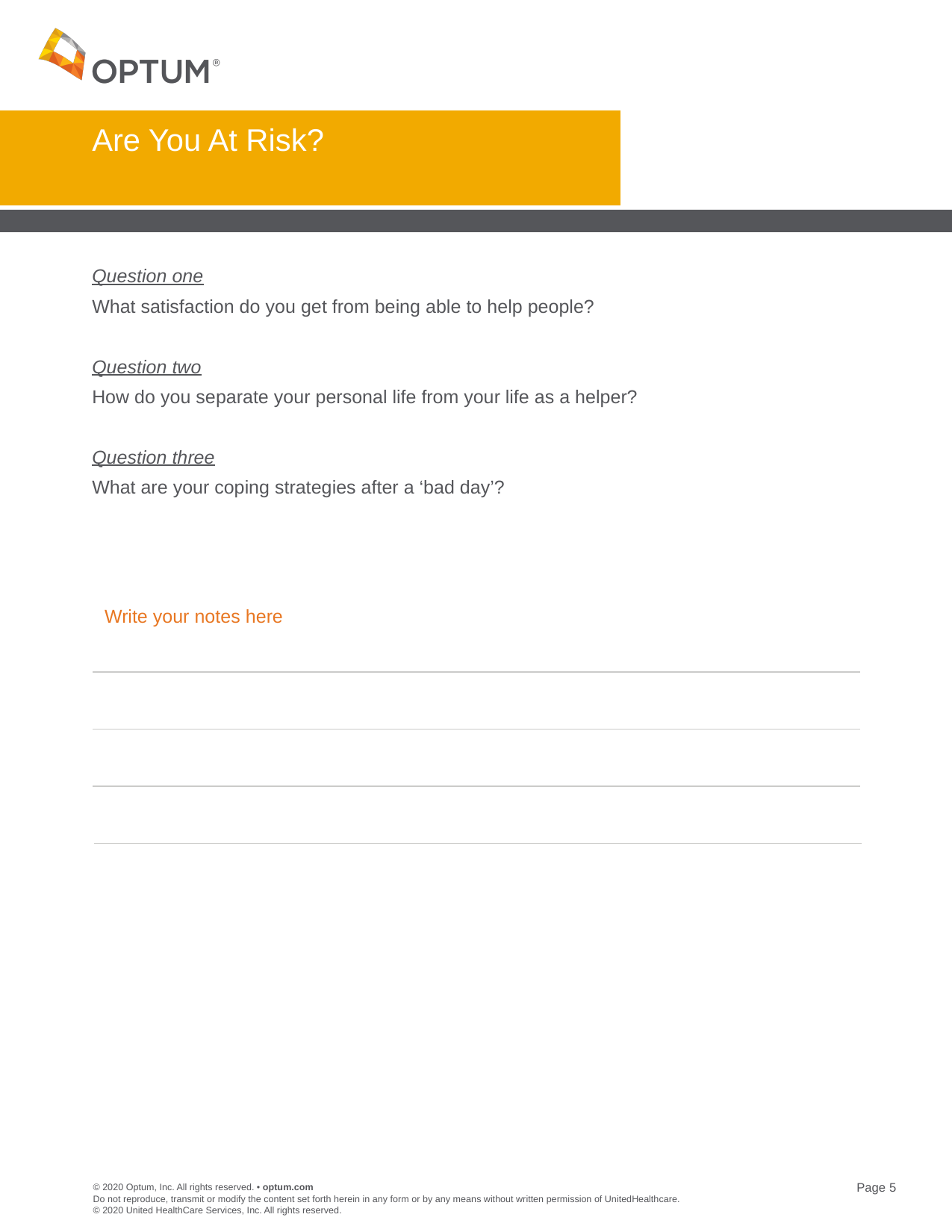

# Are You At Risk?

Question one
What satisfaction do you get from being able to help people?

Question two
How do you separate your personal life from your life as a helper?

Question three
What are your coping strategies after a ‘bad day’?

Write your notes here
Do not reproduce, transmit or modify the content set forth herein in any form or by any means without written permission of UnitedHealthcare. © 2020 United HealthCare Services, Inc. All rights reserved.